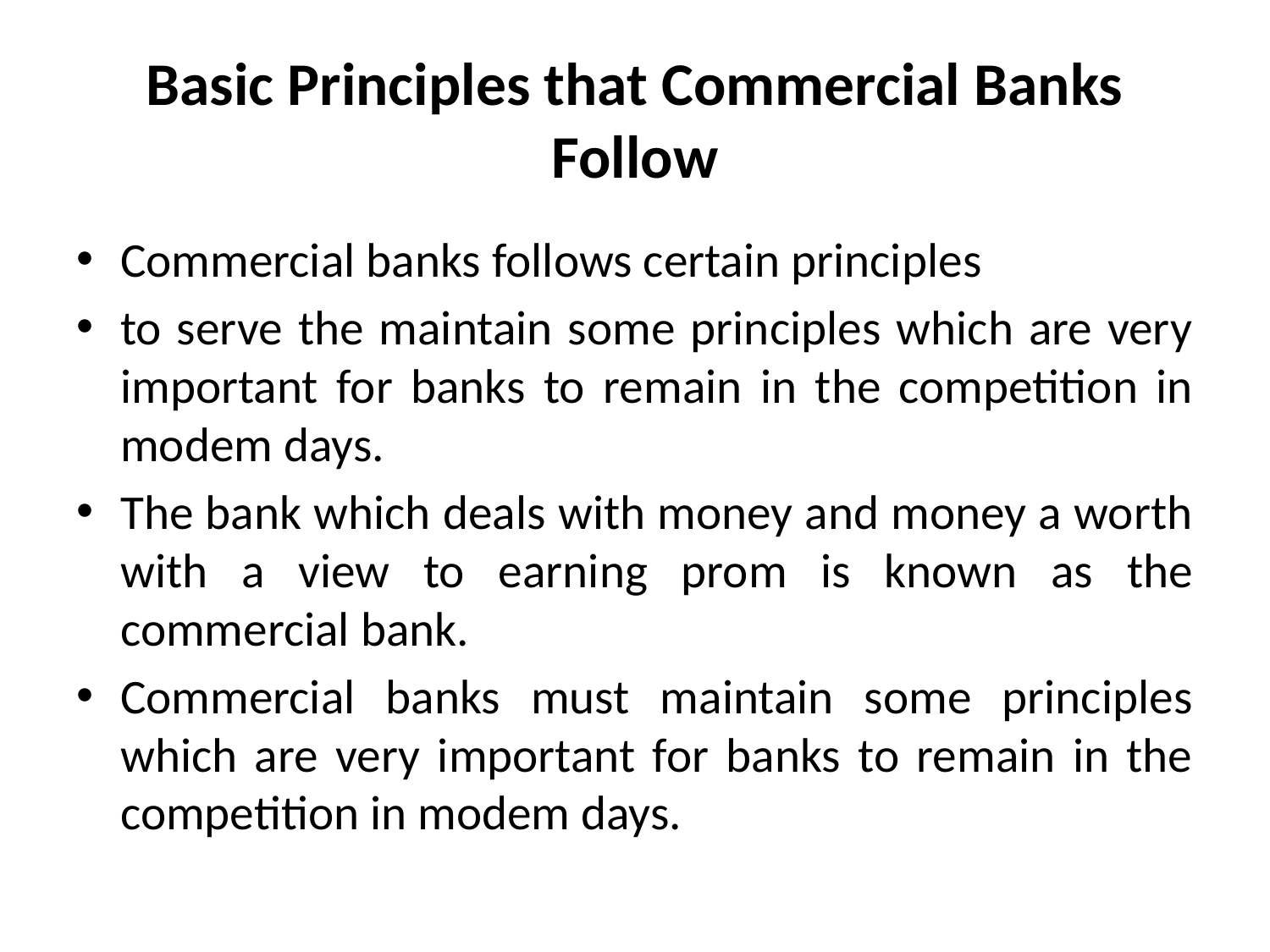

# Basic Principles that Commercial Banks Follow
Commercial banks follows certain principles
to serve the maintain some principles which are very important for banks to remain in the competition in modem days.
The bank which deals with money and money a worth with a view to earning prom is known as the commercial bank.
Commercial banks must maintain some principles which are very important for banks to remain in the competition in modem days.